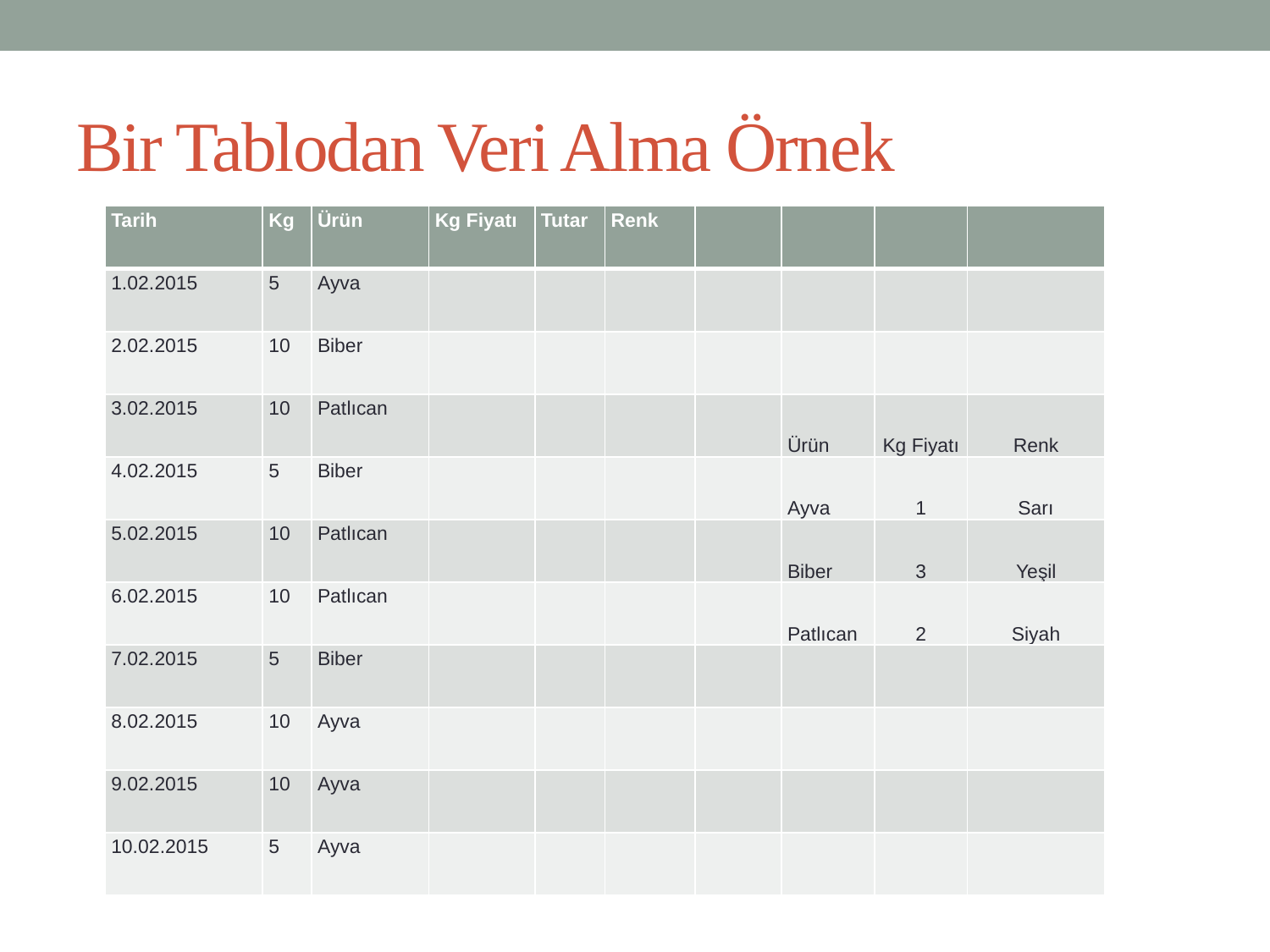

# Bir Tablodan Veri Alma Örnek
| Tarih | Kg | Ürün | Kg Fiyatı | Tutar | Renk |  |  |  |  |
| --- | --- | --- | --- | --- | --- | --- | --- | --- | --- |
| 1.02.2015 | 5 | Ayva |  |  |  |  |  |  |  |
| 2.02.2015 | 10 | Biber |  |  |  |  |  |  |  |
| 3.02.2015 | 10 | Patlıcan |  |  |  |  | Ürün | Kg Fiyatı | Renk |
| 4.02.2015 | 5 | Biber |  |  |  |  | Ayva | 1 | Sarı |
| 5.02.2015 | 10 | Patlıcan |  |  |  |  | Biber | 3 | Yeşil |
| 6.02.2015 | 10 | Patlıcan |  |  |  |  | Patlıcan | 2 | Siyah |
| 7.02.2015 | 5 | Biber |  |  |  |  |  |  |  |
| 8.02.2015 | 10 | Ayva |  |  |  |  |  |  |  |
| 9.02.2015 | 10 | Ayva |  |  |  |  |  |  |  |
| 10.02.2015 | 5 | Ayva |  |  |  |  |  |  |  |